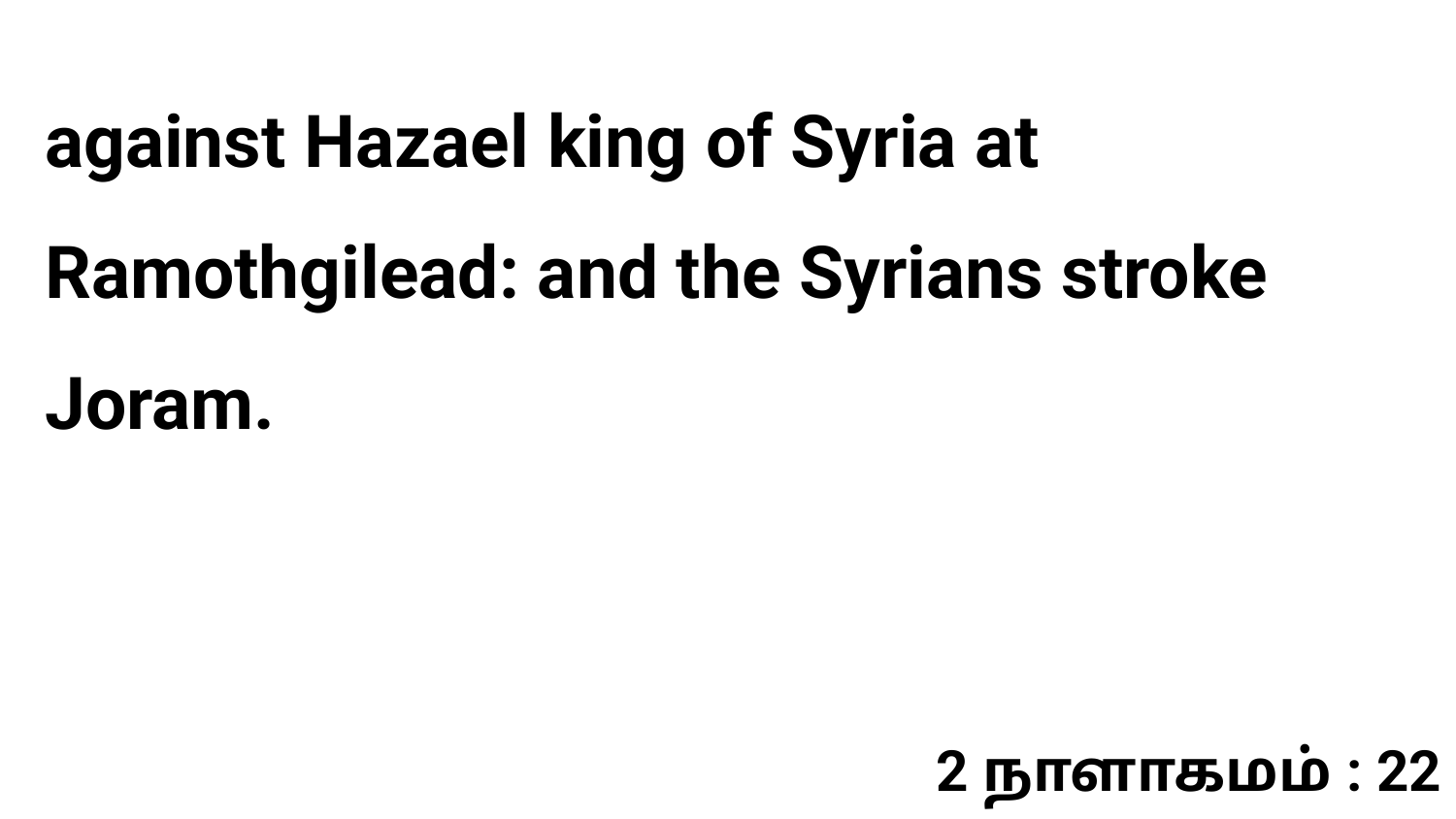

against Hazael king of Syria at Ramothgilead: and the Syrians stroke Joram.
2 நாளாகமம் : 22